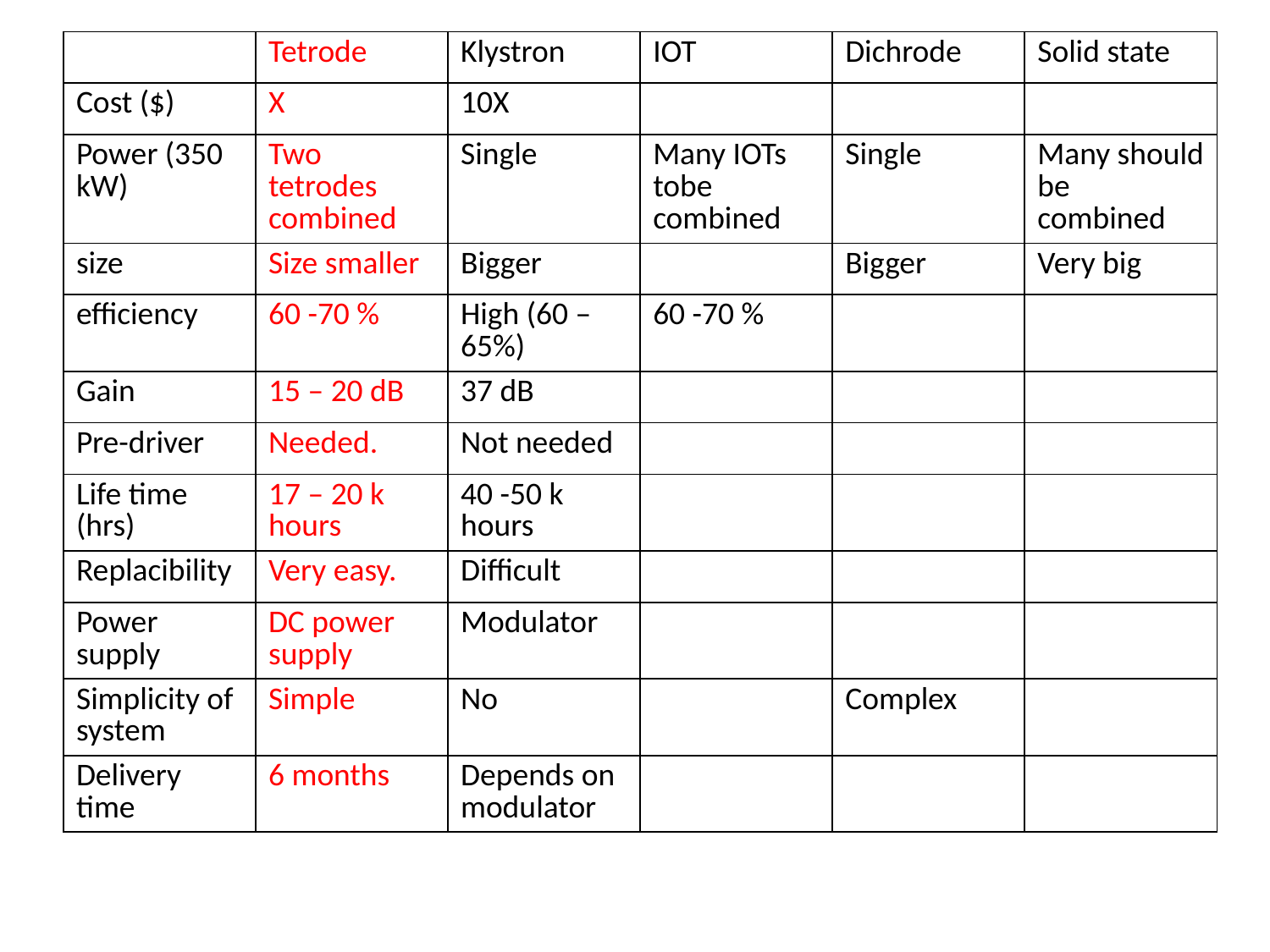

|  | Tetrode | Klystron | IOT | Dichrode | Solid state |
| --- | --- | --- | --- | --- | --- |
| Cost ($) | X | 10X |  |  |  |
| Power (350 kW) | Two tetrodes combined | Single | Many IOTs tobe combined | Single | Many should be combined |
| size | Size smaller | Bigger |  | Bigger | Very big |
| efficiency | 60 -70 % | High (60 – 65%) | 60 -70 % |  |  |
| Gain | 15 – 20 dB | 37 dB |  |  |  |
| Pre-driver | Needed. | Not needed |  |  |  |
| Life time (hrs) | 17 – 20 k hours | 40 -50 k hours |  |  |  |
| Replacibility | Very easy. | Difficult |  |  |  |
| Power supply | DC power supply | Modulator |  |  |  |
| Simplicity of system | Simple | No |  | Complex |  |
| Delivery time | 6 months | Depends on modulator |  |  |  |